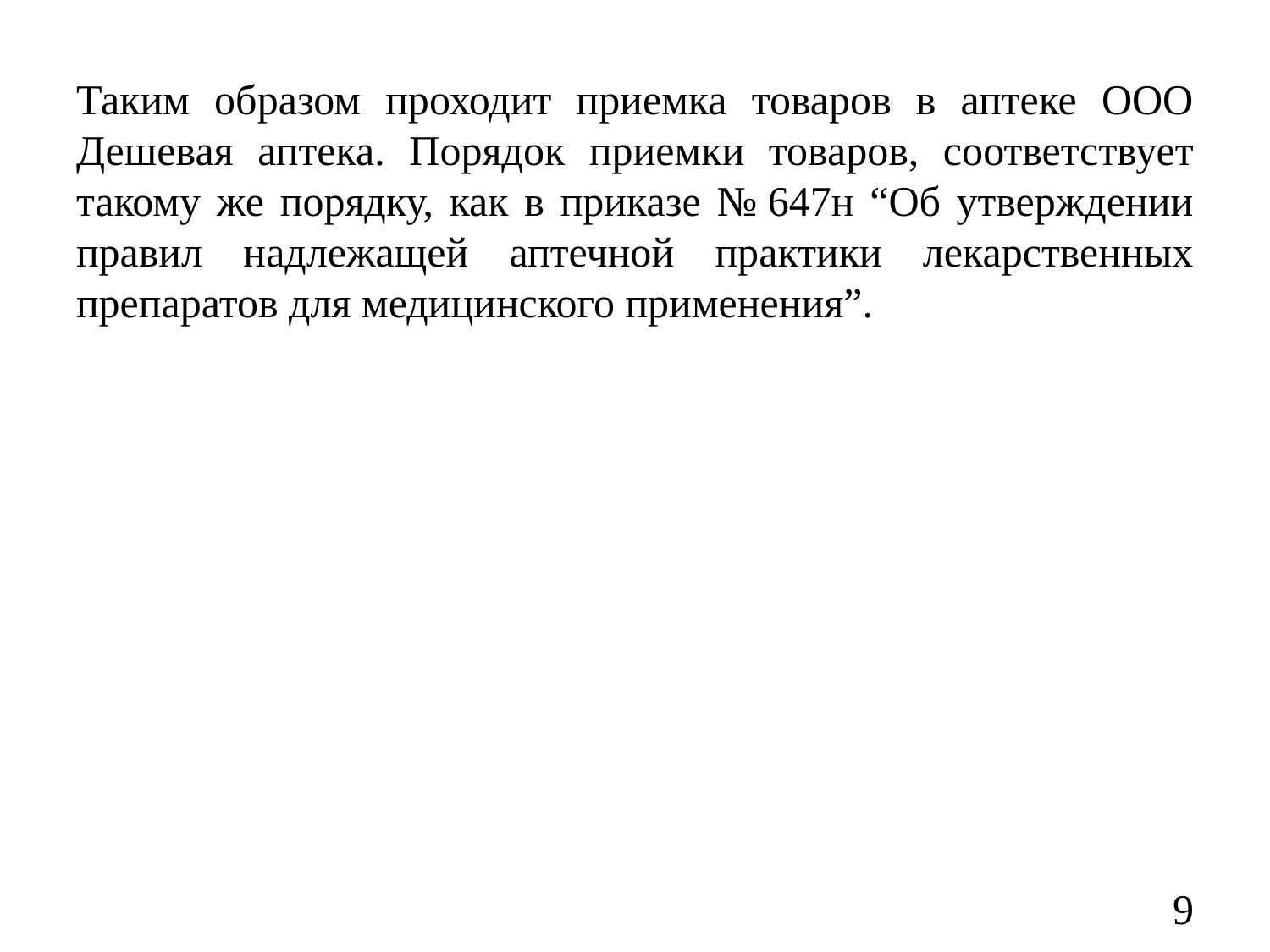

Таким образом проходит приемка товаров в аптеке ООО Дешевая аптека. Порядок приемки товаров, соответствует такому же порядку, как в приказе № 647н “Об утверждении правил надлежащей аптечной практики лекарственных препаратов для медицинского применения”.

9